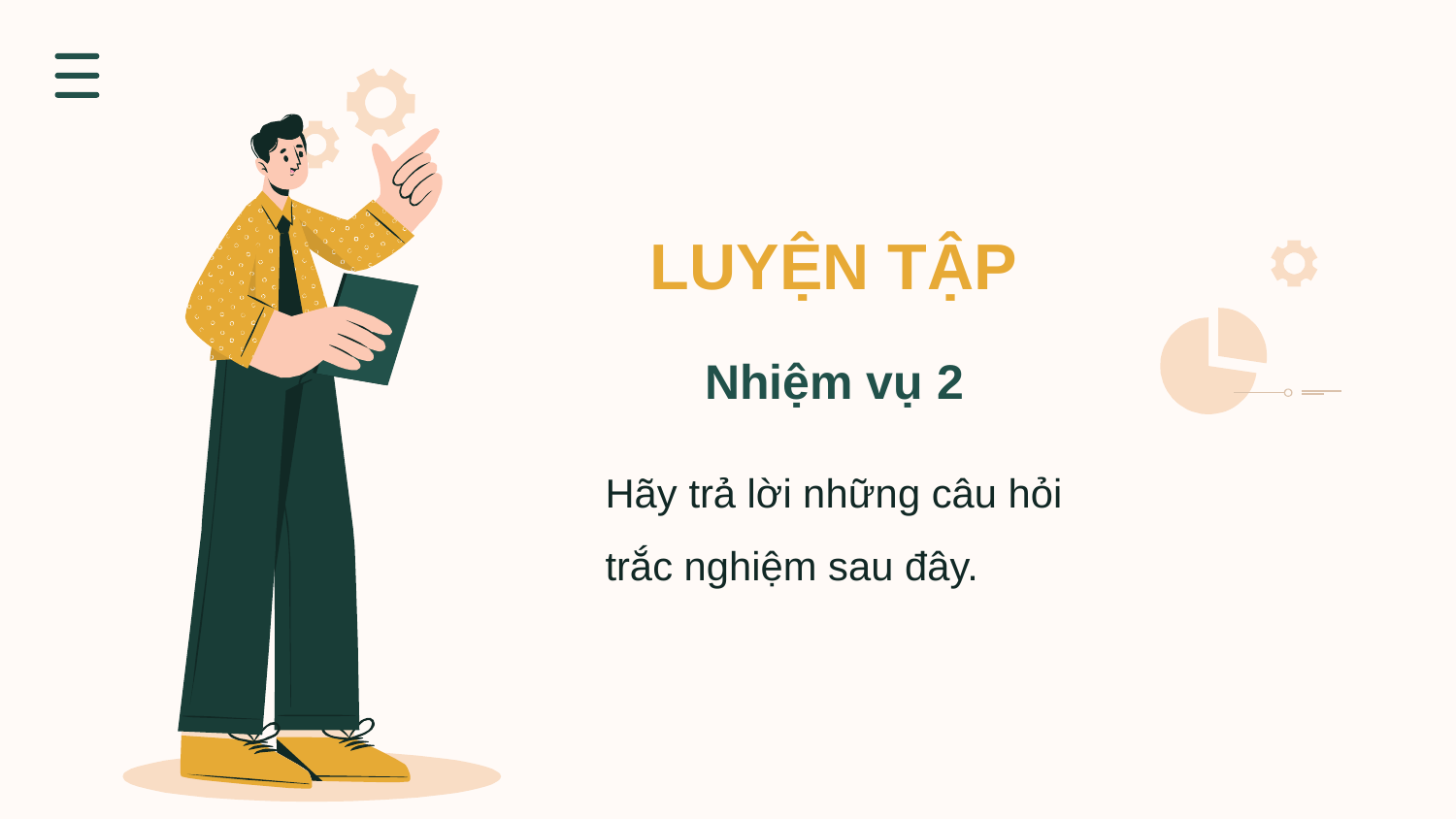

LUYỆN TẬP
Nhiệm vụ 2
Hãy trả lời những câu hỏi trắc nghiệm sau đây.